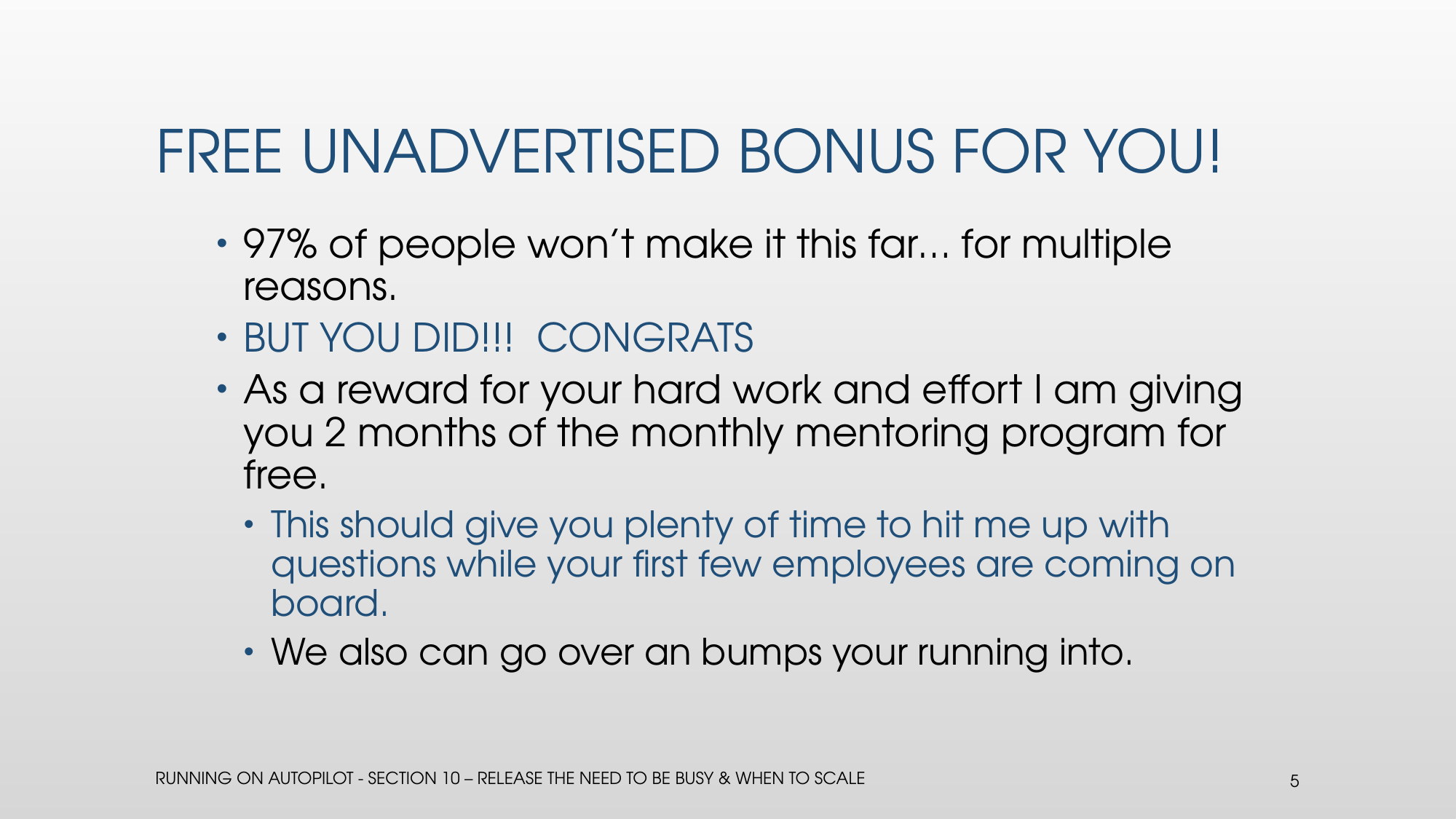

# Free unadvertised Bonus For You!
97% of people won’t make it this far… for multiple reasons.
BUT YOU DID!!!  CONGRATS
As a reward for your hard work and effort I am giving you 2 months of the monthly mentoring program for free.
This should give you plenty of time to hit me up with questions while your first few employees are coming on board.
We also can go over an bumps your running into.

Running On Autopilot - Section 10 – Release the need to be busy & when to scale
5